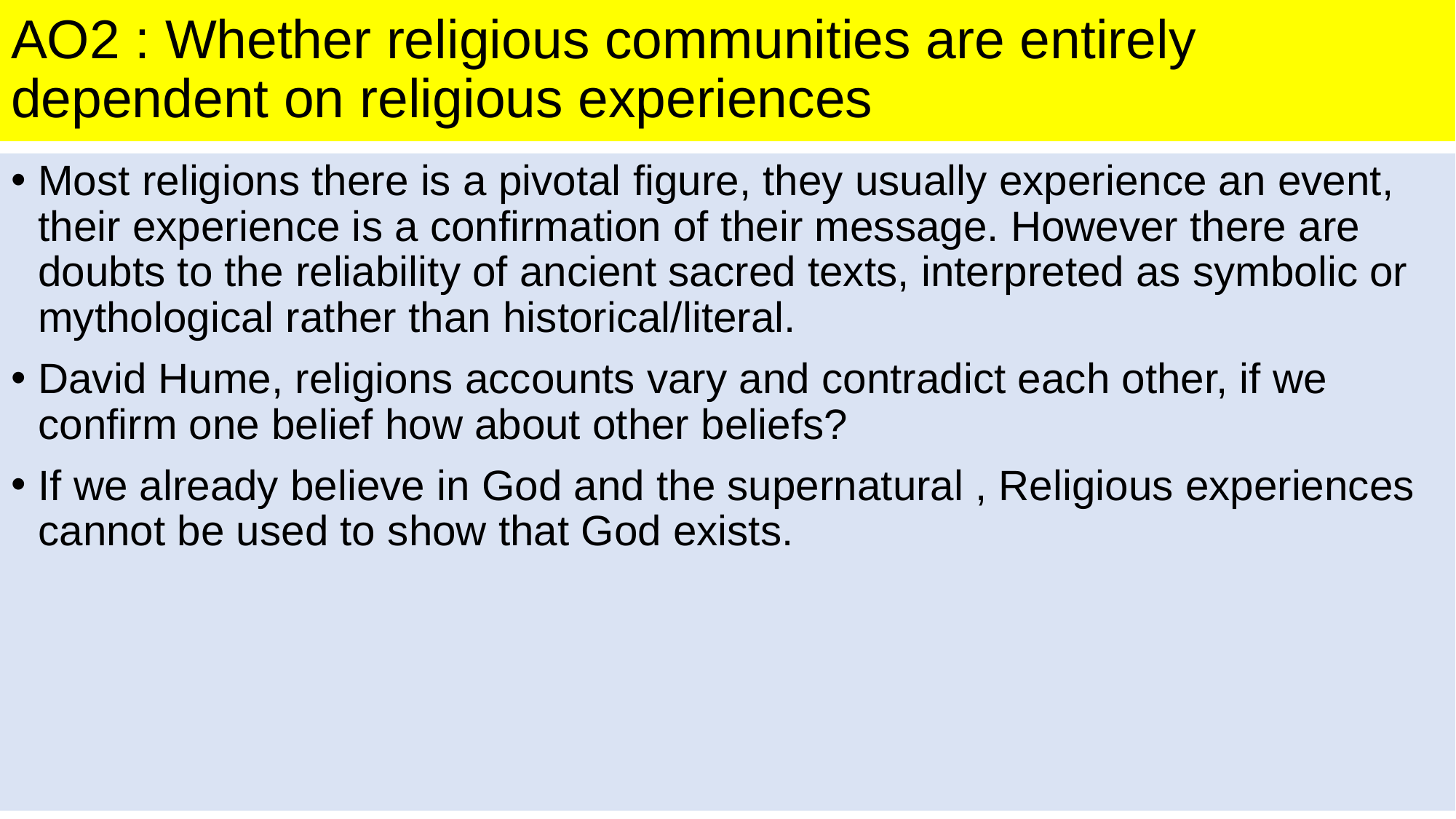

# AO2 : Whether religious communities are entirely dependent on religious experiences
Most religions there is a pivotal figure, they usually experience an event, their experience is a confirmation of their message. However there are doubts to the reliability of ancient sacred texts, interpreted as symbolic or mythological rather than historical/literal.
David Hume, religions accounts vary and contradict each other, if we confirm one belief how about other beliefs?
If we already believe in God and the supernatural , Religious experiences cannot be used to show that God exists.